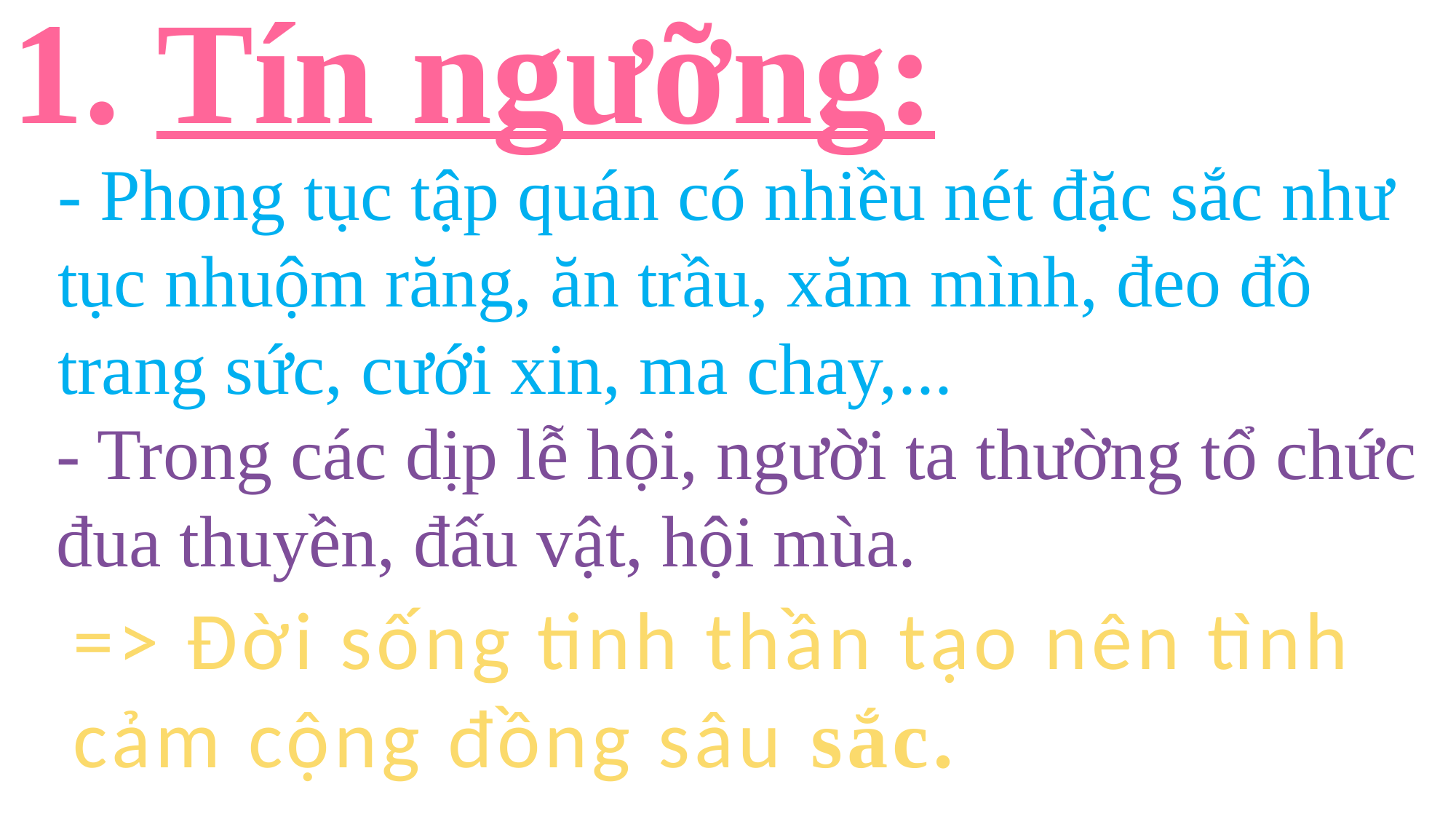

1. Tín ngưỡng:
- Phong tục tập quán có nhiều nét đặc sắc như tục nhuộm răng, ăn trầu, xăm mình, đeo đồ trang sức, cưới xin, ma chay,...
- Trong các dịp lễ hội, người ta thường tổ chức đua thuyền, đấu vật, hội mùa.
=> Đời sống tinh thần tạo nên tình cảm cộng đồng sâu sắc.